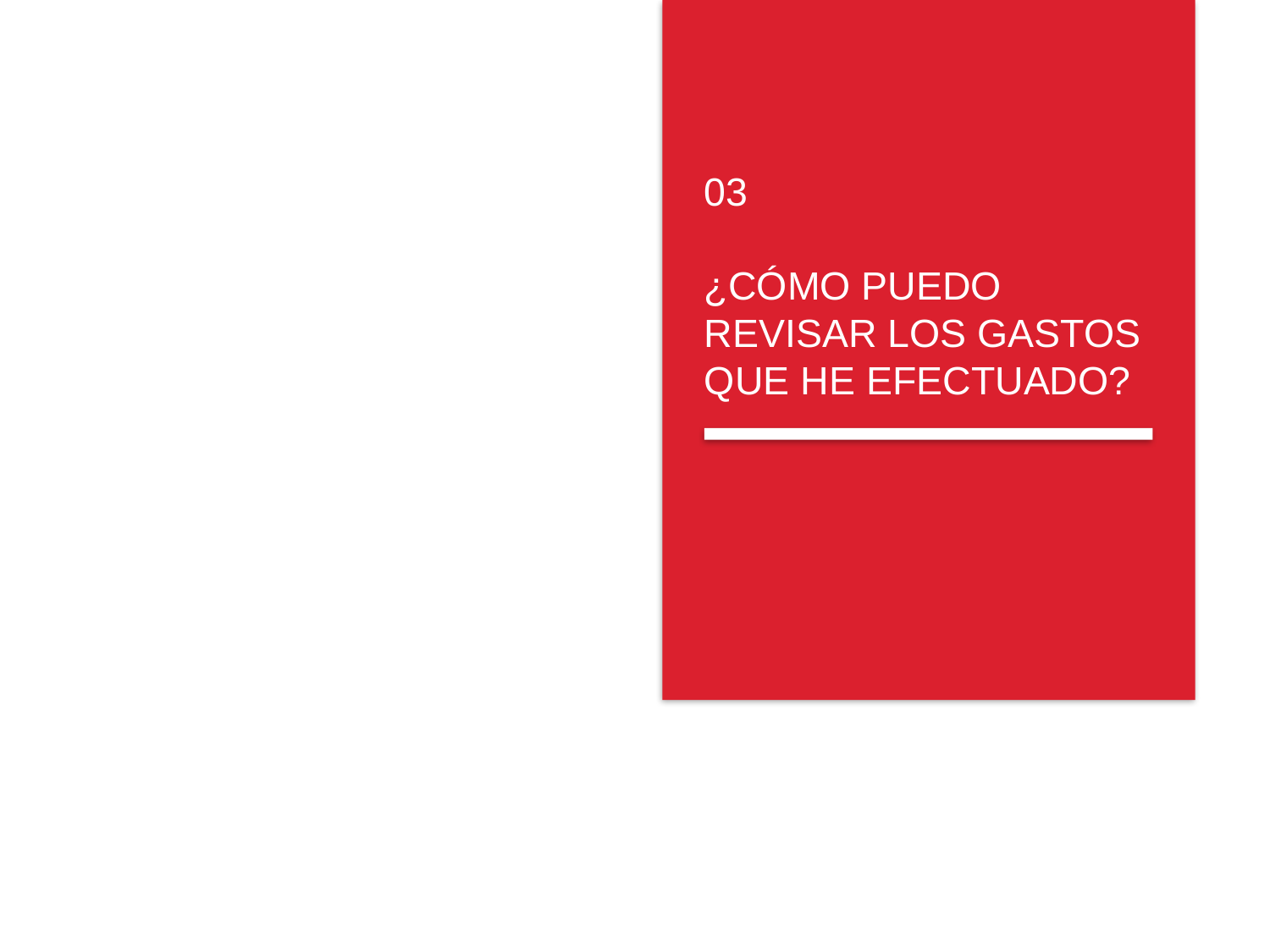

# 03 ¿cómo puedo revisar los gastos que he efectuado?